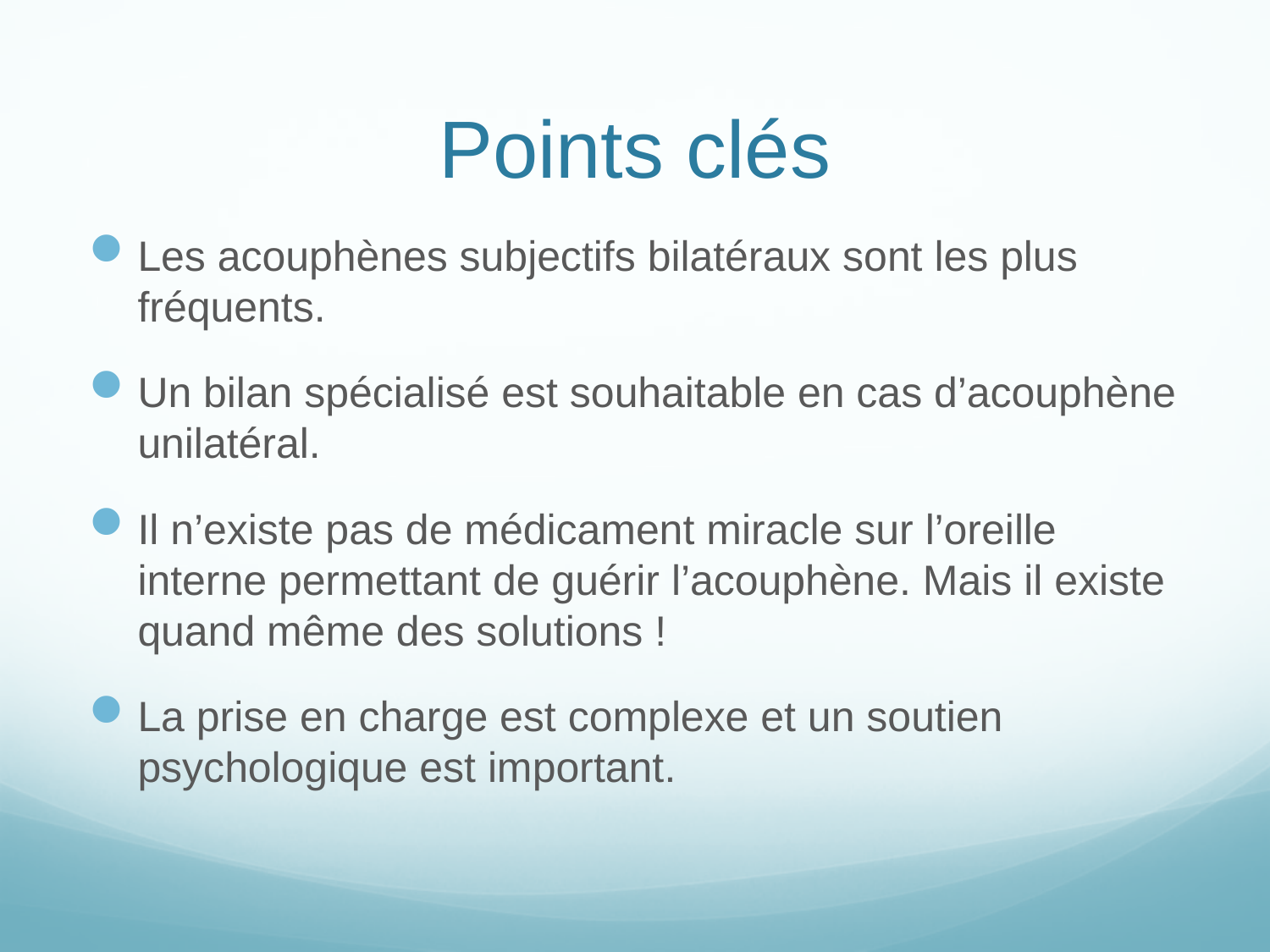

# Points clés
Les acouphènes subjectifs bilatéraux sont les plus fréquents.
Un bilan spécialisé est souhaitable en cas d’acouphène unilatéral.
Il n’existe pas de médicament miracle sur l’oreille interne permettant de guérir l’acouphène. Mais il existe quand même des solutions !
La prise en charge est complexe et un soutien psychologique est important.